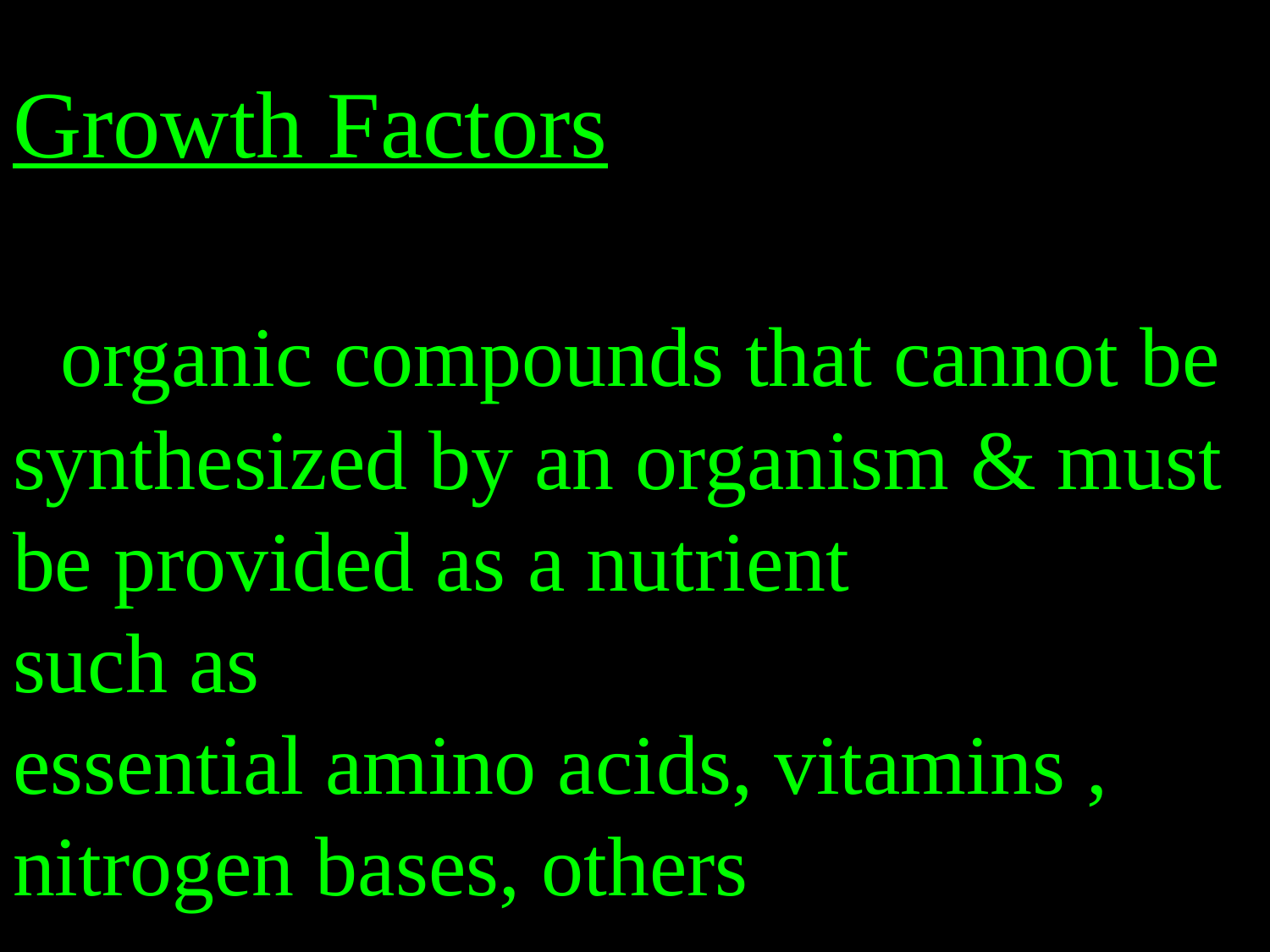

Growth Factors
  organic compounds that cannot be synthesized by an organism & must be provided as a nutrient
such as
essential amino acids, vitamins ,
nitrogen bases, others